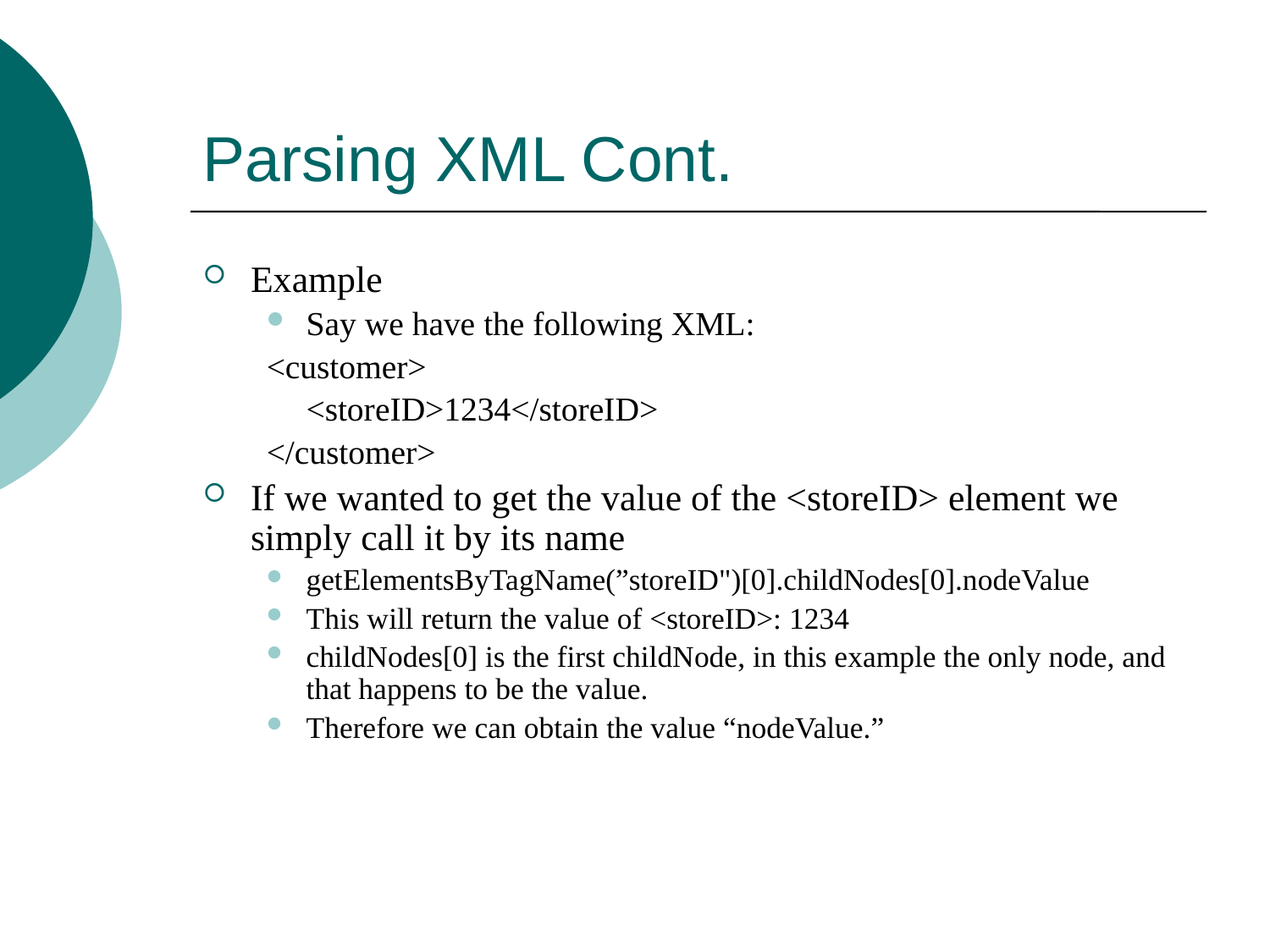

# Parsing XML Cont.
Example
Say we have the following XML:
<customer>
	<storeID>1234</storeID>
</customer>
If we wanted to get the value of the <storeID> element we simply call it by its name
getElementsByTagName(”storeID")[0].childNodes[0].nodeValue
This will return the value of <storeID>: 1234
childNodes[0] is the first childNode, in this example the only node, and that happens to be the value.
Therefore we can obtain the value “nodeValue.”